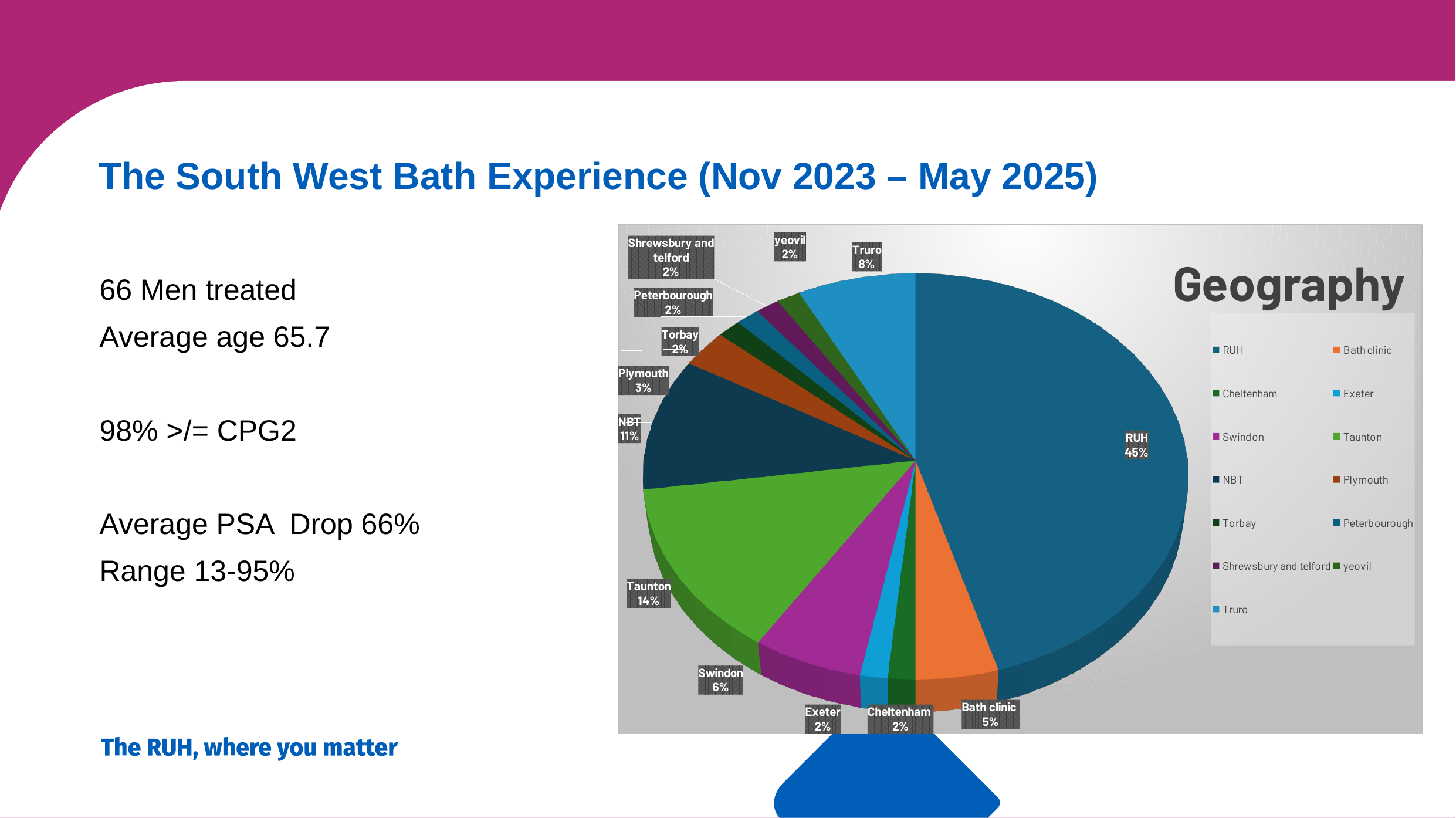

The South West Bath Experience (Nov 2023 – May 2025)

[unsupported chart]

66 Men treated
Average age 65.7

98% >/= CPG2

Average PSA  Drop 66%
Range 13-95%